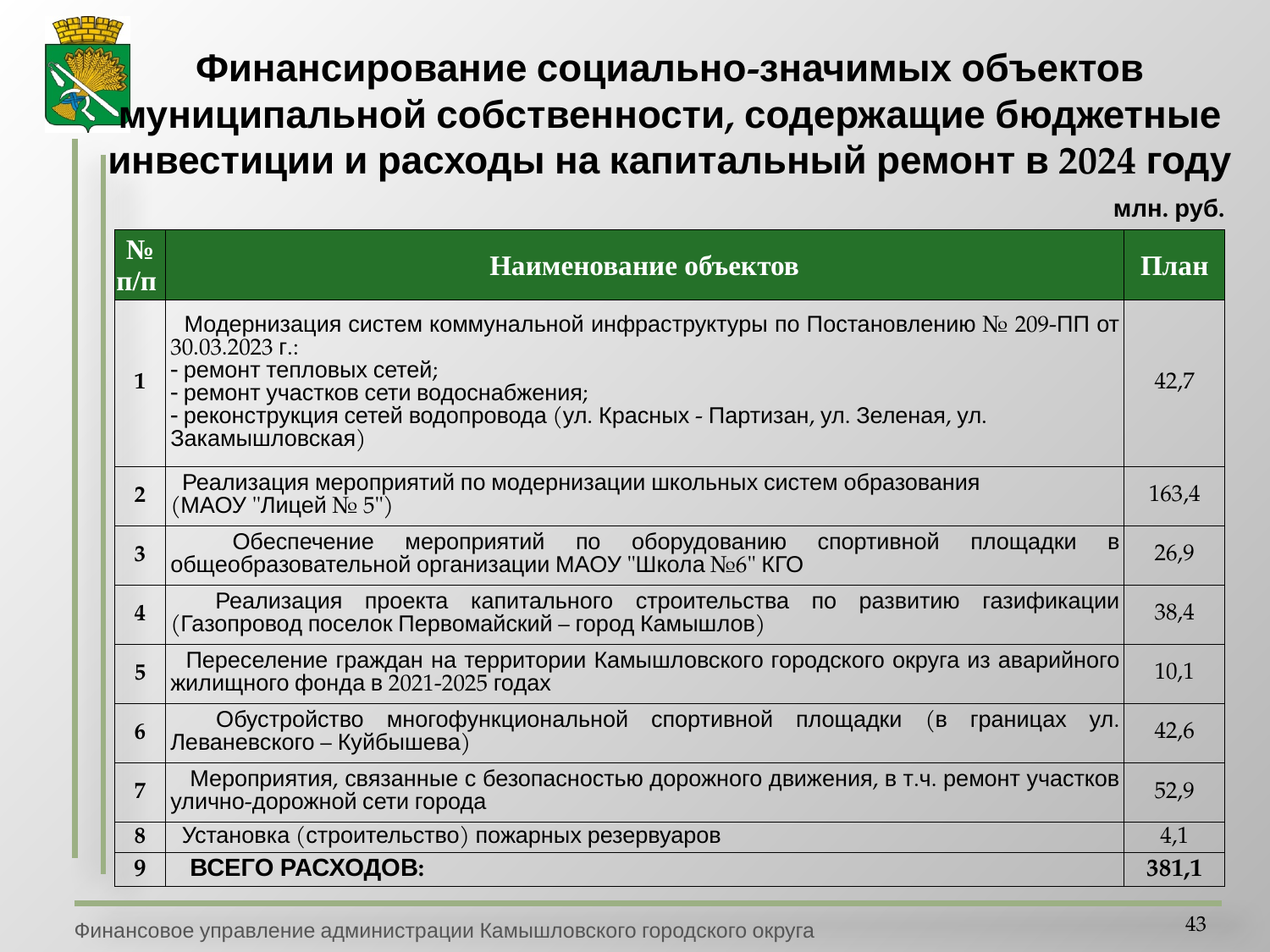

Финансирование социально-значимых объектов муниципальной собственности, содержащие бюджетные инвестиции и расходы на капитальный ремонт в 2024 году
млн. руб.
| № п/п | Наименование объектов | План |
| --- | --- | --- |
| 1 | Модернизация систем коммунальной инфраструктуры по Постановлению № 209-ПП от 30.03.2023 г.: ремонт тепловых сетей; ремонт участков сети водоснабжения; реконструкция сетей водопровода (ул. Красных - Партизан, ул. Зеленая, ул. Закамышловская) | 42,7 |
| 2 | Реализация мероприятий по модернизации школьных систем образования (МАОУ "Лицей № 5") | 163,4 |
| 3 | Обеспечение мероприятий по оборудованию спортивной площадки в общеобразовательной организации МАОУ "Школа №6" КГО | 26,9 |
| 4 | Реализация проекта капитального строительства по развитию газификации (Газопровод поселок Первомайский – город Камышлов) | 38,4 |
| 5 | Переселение граждан на территории Камышловского городского округа из аварийного жилищного фонда в 2021-2025 годах | 10,1 |
| 6 | Обустройство многофункциональной спортивной площадки (в границах ул. Леваневского – Куйбышева) | 42,6 |
| 7 | Мероприятия, связанные с безопасностью дорожного движения, в т.ч. ремонт участков улично-дорожной сети города | 52,9 |
| 8 | Установка (строительство) пожарных резервуаров | 4,1 |
| 9 | ВСЕГО РАСХОДОВ: | 381,1 |
43